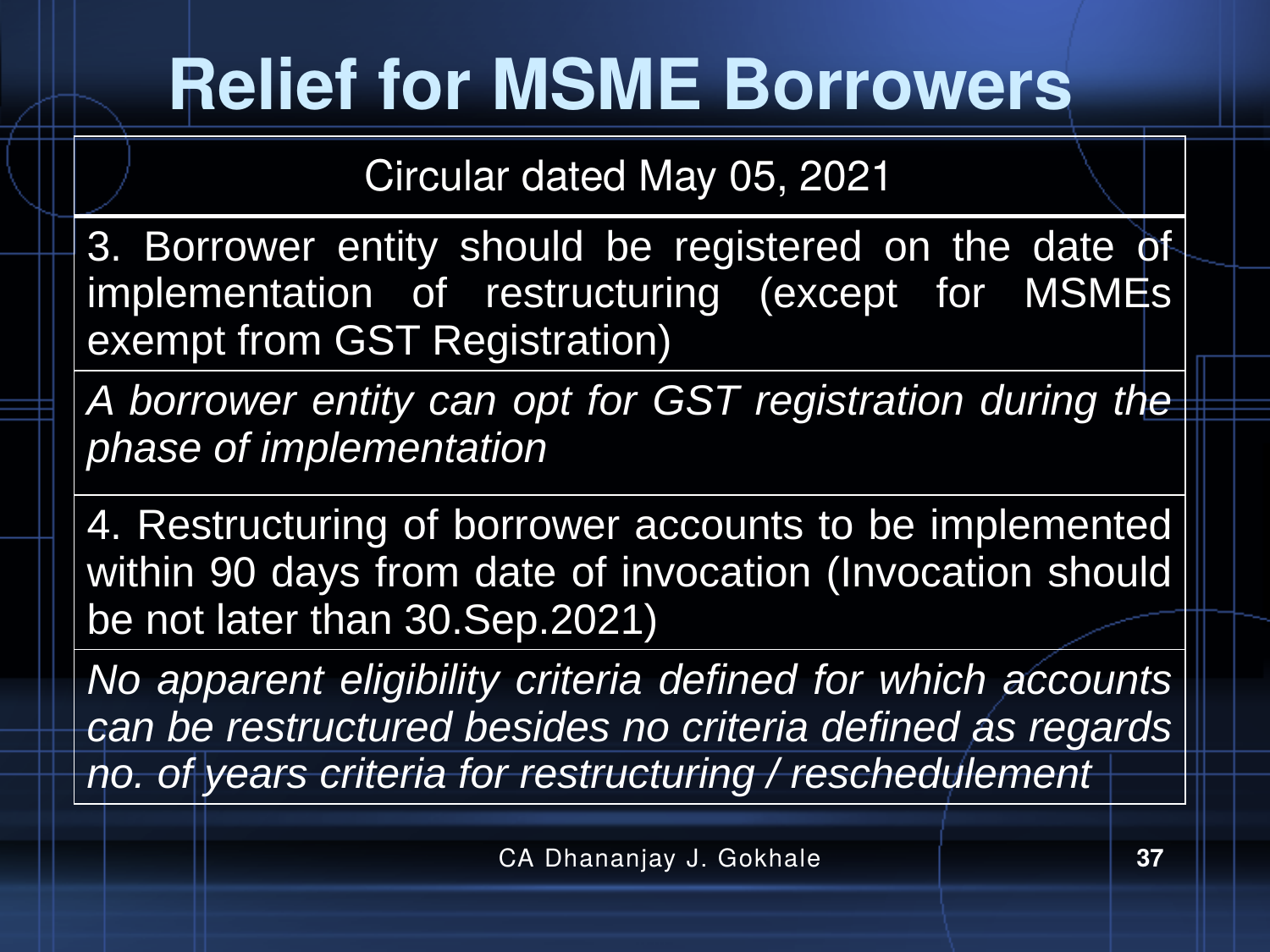

# Relief for MSME Borrowers
| Circular dated May 05, 2021 |
| --- |
| 3. Borrower entity should be registered on the date of implementation of restructuring (except for MSMEs exempt from GST Registration) |
| A borrower entity can opt for GST registration during the phase of implementation |
| 4. Restructuring of borrower accounts to be implemented within 90 days from date of invocation (Invocation should be not later than 30.Sep.2021) |
| No apparent eligibility criteria defined for which accounts can be restructured besides no criteria defined as regards no. of years criteria for restructuring / reschedulement |
CA Dhananjay J. Gokhale
37